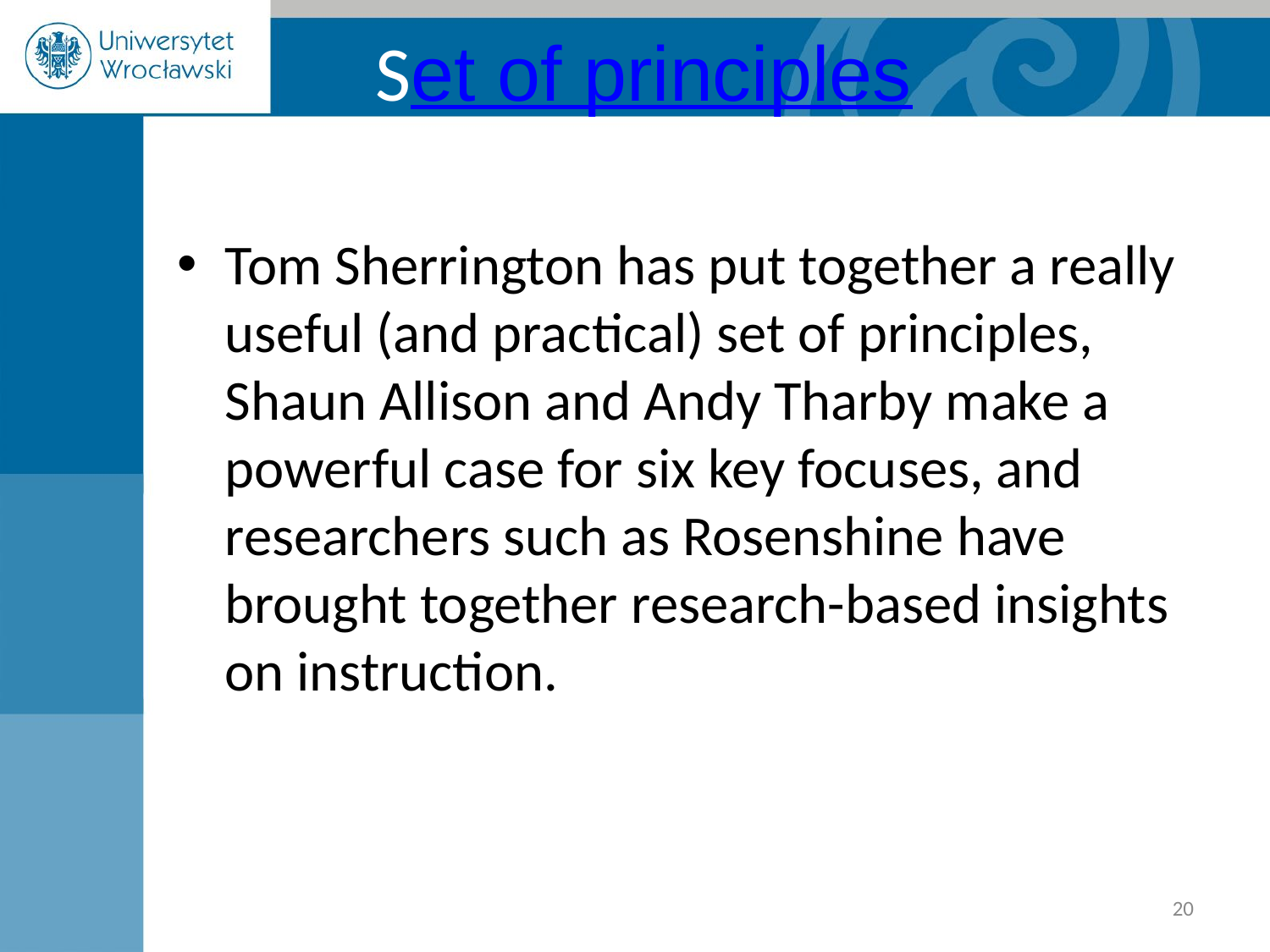

Set of principles
Tom Sherrington has put together a really useful (and practical) set of principles, Shaun Allison and Andy Tharby make a powerful case for six key focuses, and researchers such as Rosenshine have brought together research-based insights on instruction.

20